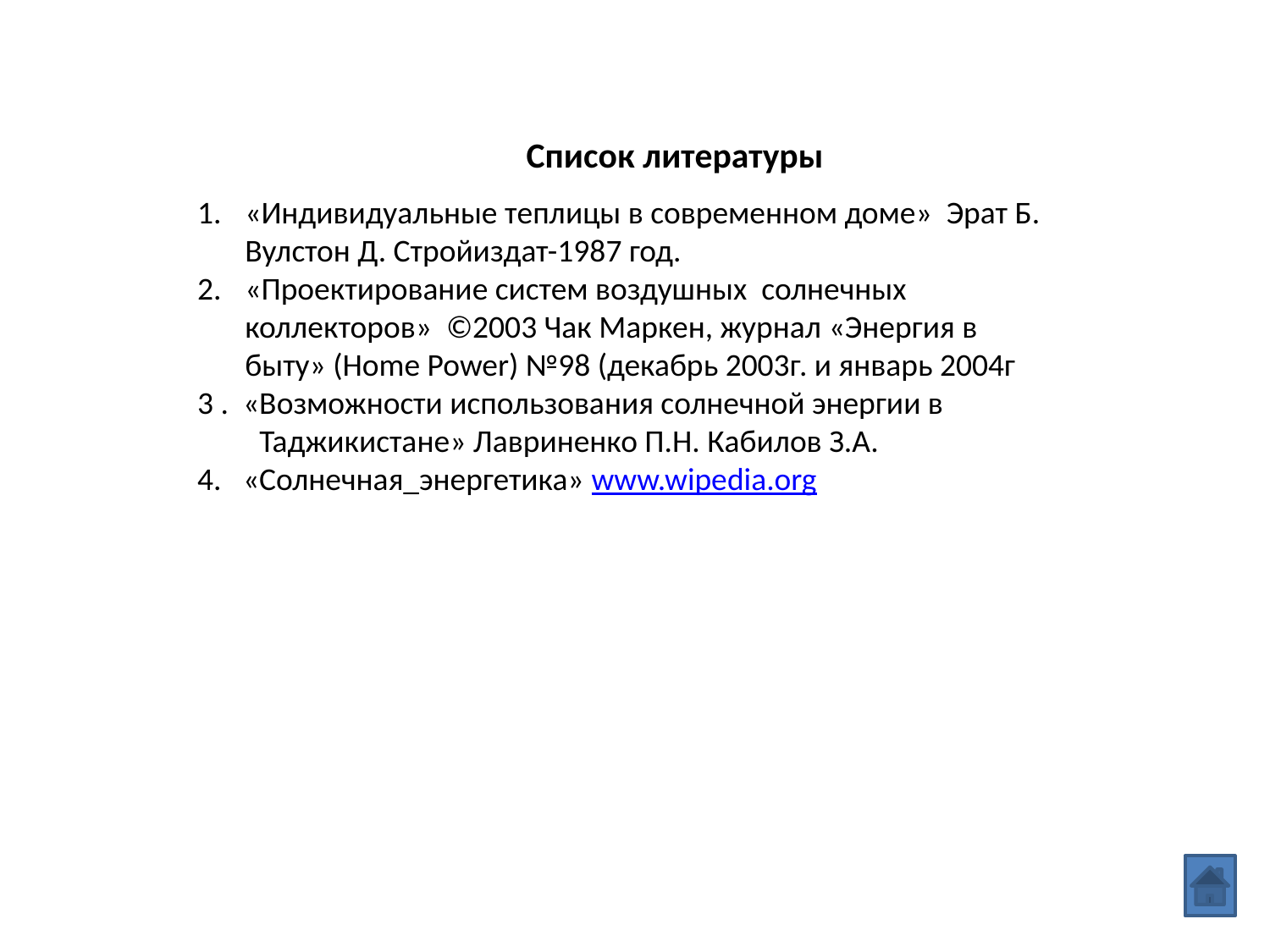

Список литературы
«Индивидуальные теплицы в современном доме»  Эрат Б. Вулстон Д. Стройиздат-1987 год.
«Проектирование систем воздушных  солнечных коллекторов»  ©2003 Чак Маркен, журнал «Энергия в быту» (Home Power) №98 (декабрь 2003г. и январь 2004г
3 .  «Возможности использования солнечной энергии в Таджикистане» Лавриненко П.Н. Кабилов З.А.
4.   «Солнечная_энергетика» www.wipedia.org